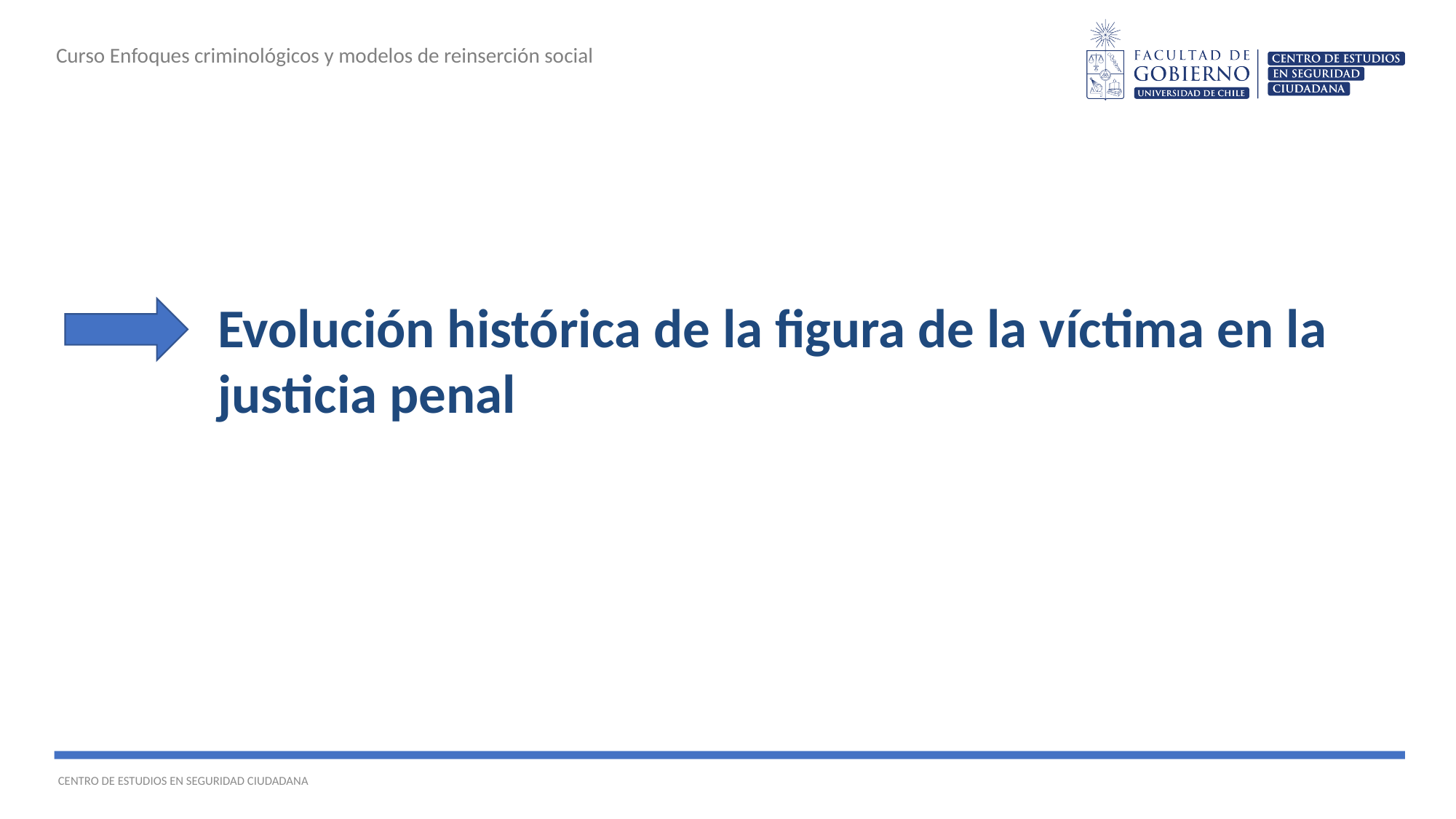

Curso Enfoques criminológicos y modelos de reinserción social

Evolución histórica de la figura de la víctima en la justicia penal